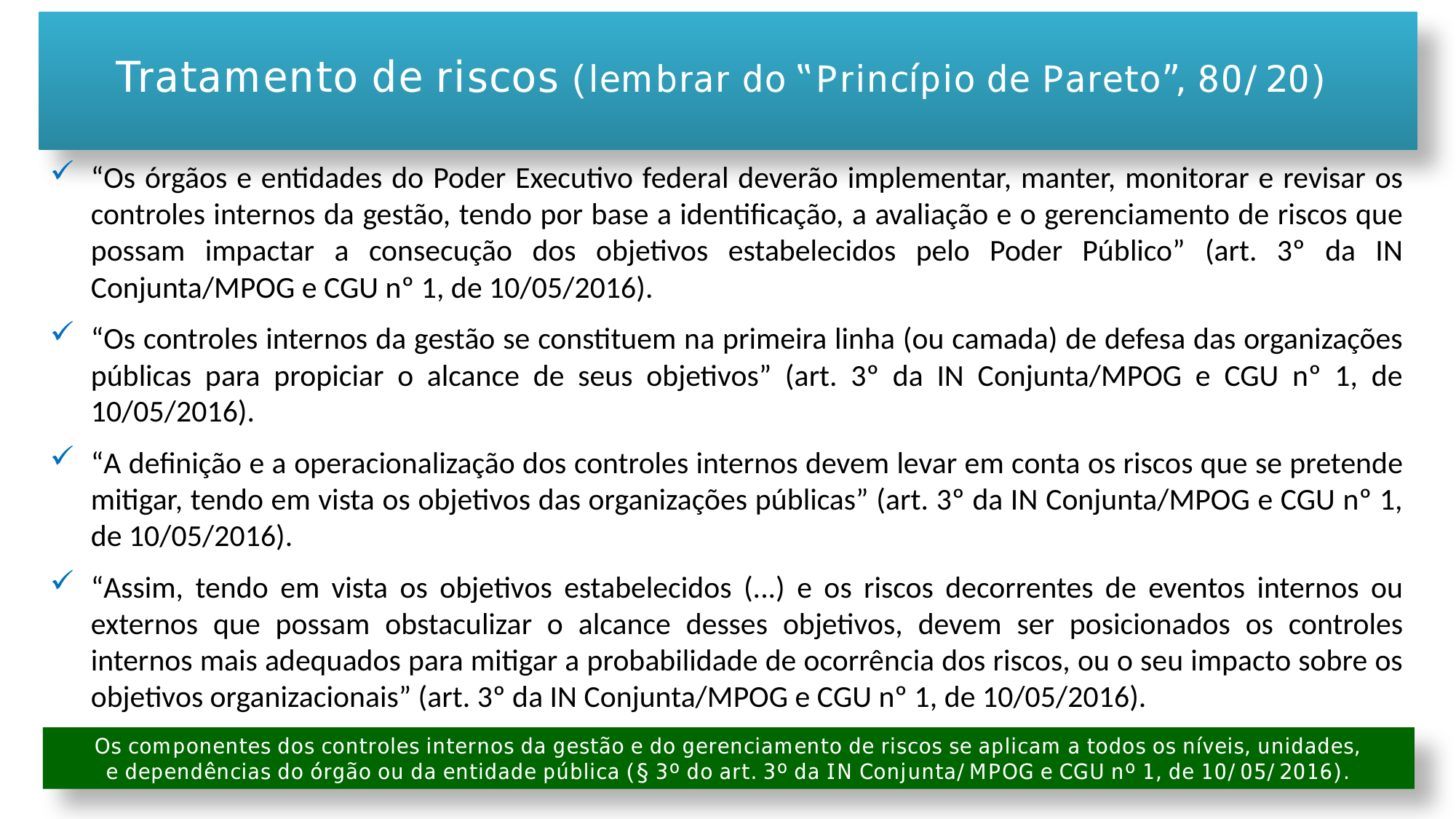

Tratamento de riscos (lembrar do “Princípio de Pareto”, 80/20)

“Os órgãos e entidades do Poder Executivo federal deverão implementar, manter, monitorar e revisar os controles internos da gestão, tendo por base a identificação, a avaliação e o gerenciamento de riscos que possam impactar a consecução dos objetivos estabelecidos pelo Poder Público” (art. 3º da IN Conjunta/MPOG e CGU nº 1, de 10/05/2016).
“Os controles internos da gestão se constituem na primeira linha (ou camada) de defesa das organizações públicas para propiciar o alcance de seus objetivos” (art. 3º da IN Conjunta/MPOG e CGU nº 1, de 10/05/2016).
“A definição e a operacionalização dos controles internos devem levar em conta os riscos que se pretende mitigar, tendo em vista os objetivos das organizações públicas” (art. 3º da IN Conjunta/MPOG e CGU nº 1, de 10/05/2016).
“Assim, tendo em vista os objetivos estabelecidos (...) e os riscos decorrentes de eventos internos ou externos que possam obstaculizar o alcance desses objetivos, devem ser posicionados os controles internos mais adequados para mitigar a probabilidade de ocorrência dos riscos, ou o seu impacto sobre os objetivos organizacionais” (art. 3º da IN Conjunta/MPOG e CGU nº 1, de 10/05/2016).
Os componentes dos controles internos da gestão e do gerenciamento de riscos se aplicam a todos os níveis, unidades,
e dependências do órgão ou da entidade pública (§ 3º do art. 3º da IN Conjunta/MPOG e CGU nº 1, de 10/05/2016).